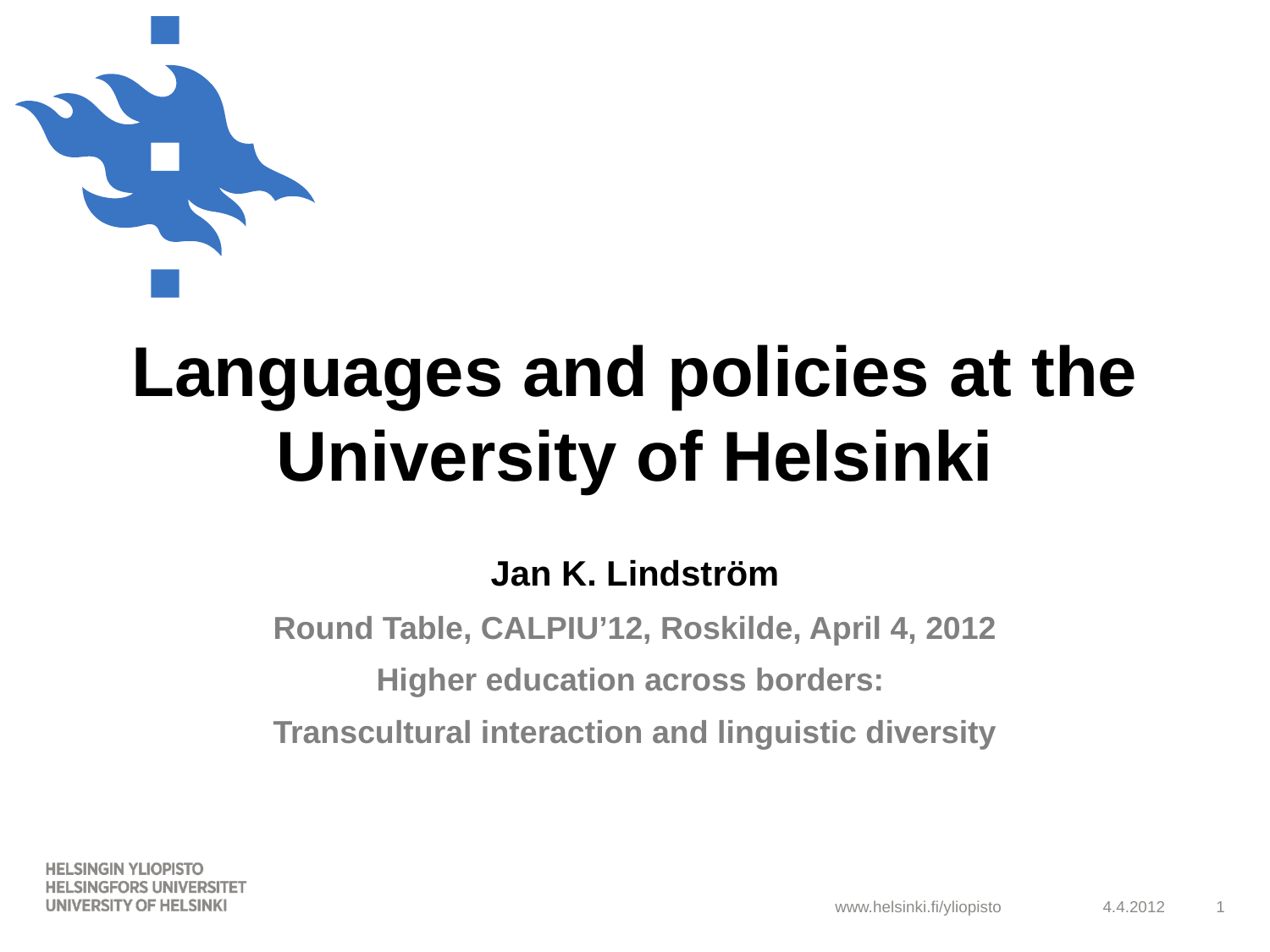

# Languages and policies at the University of Helsinki
Jan K. Lindström
Round Table, CALPIU’12, Roskilde, April 4, 2012
Higher education across borders:
Transcultural interaction and linguistic diversity

4.4.2012
1